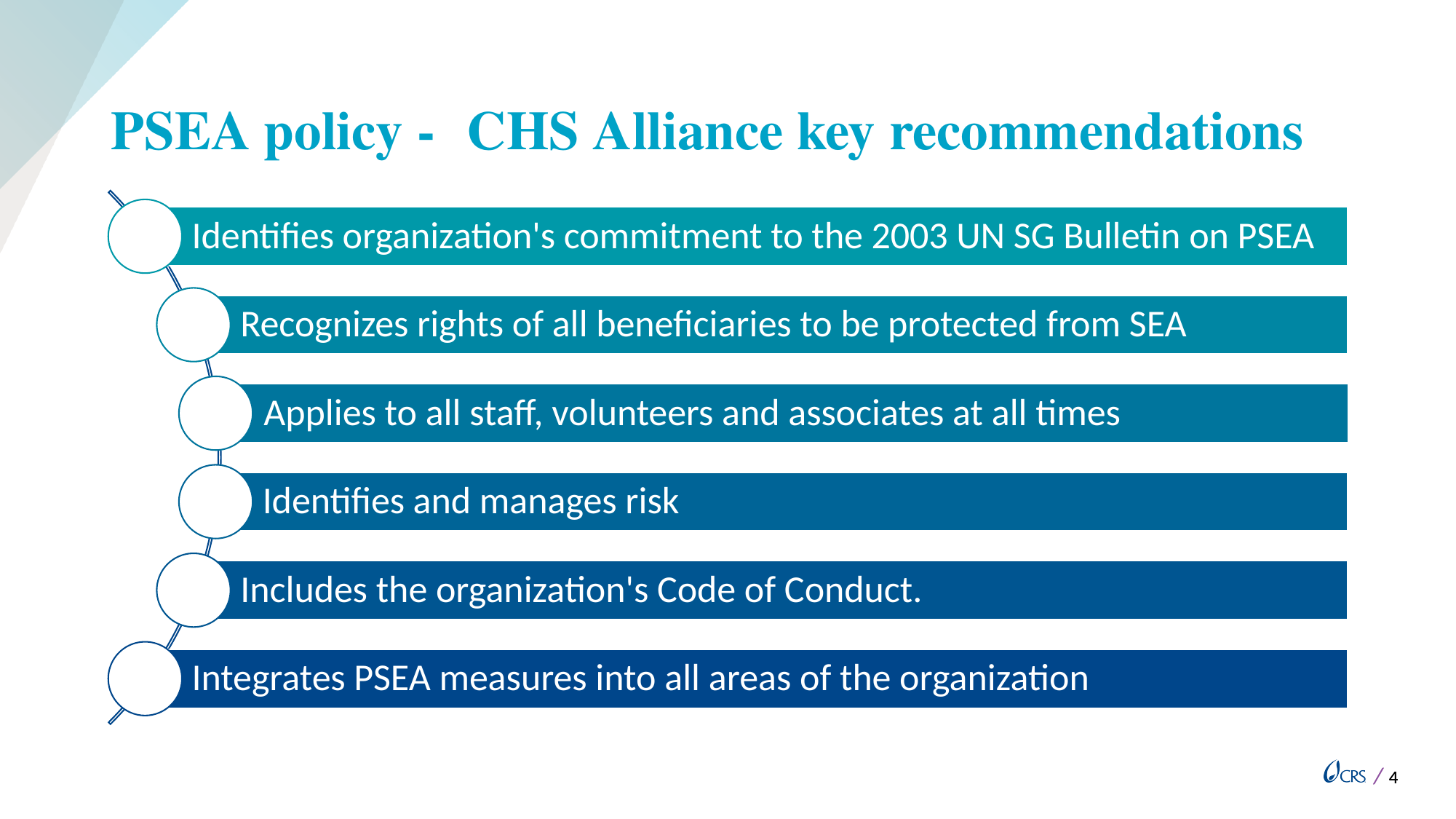

# PSEA policy -  CHS Alliance key recommendations
Identifies organization's commitment to the 2003 UN SG Bulletin on PSEA
Recognizes rights of all beneficiaries to be protected from SEA
Applies to all staff, volunteers and associates at all times
Identifies and manages risk
Includes the organization's Code of Conduct.
Integrates PSEA measures into all areas of the organization